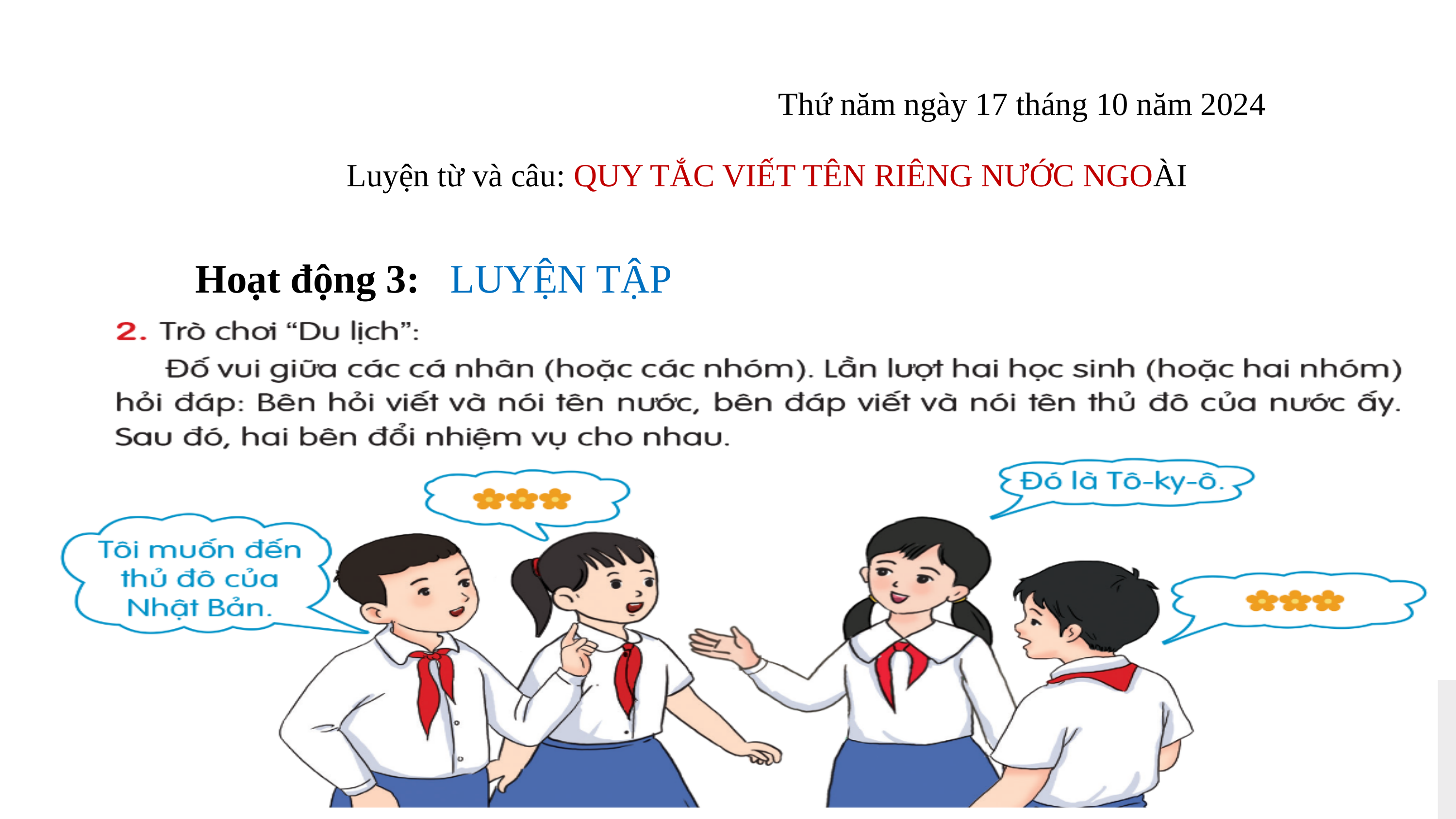

Thứ năm ngày 17 tháng 10 năm 2024
Luyện từ và câu: QUY TẮC VIẾT TÊN RIÊNG NƯỚC NGOÀI
Hoạt động 3:   LUYỆN TẬP